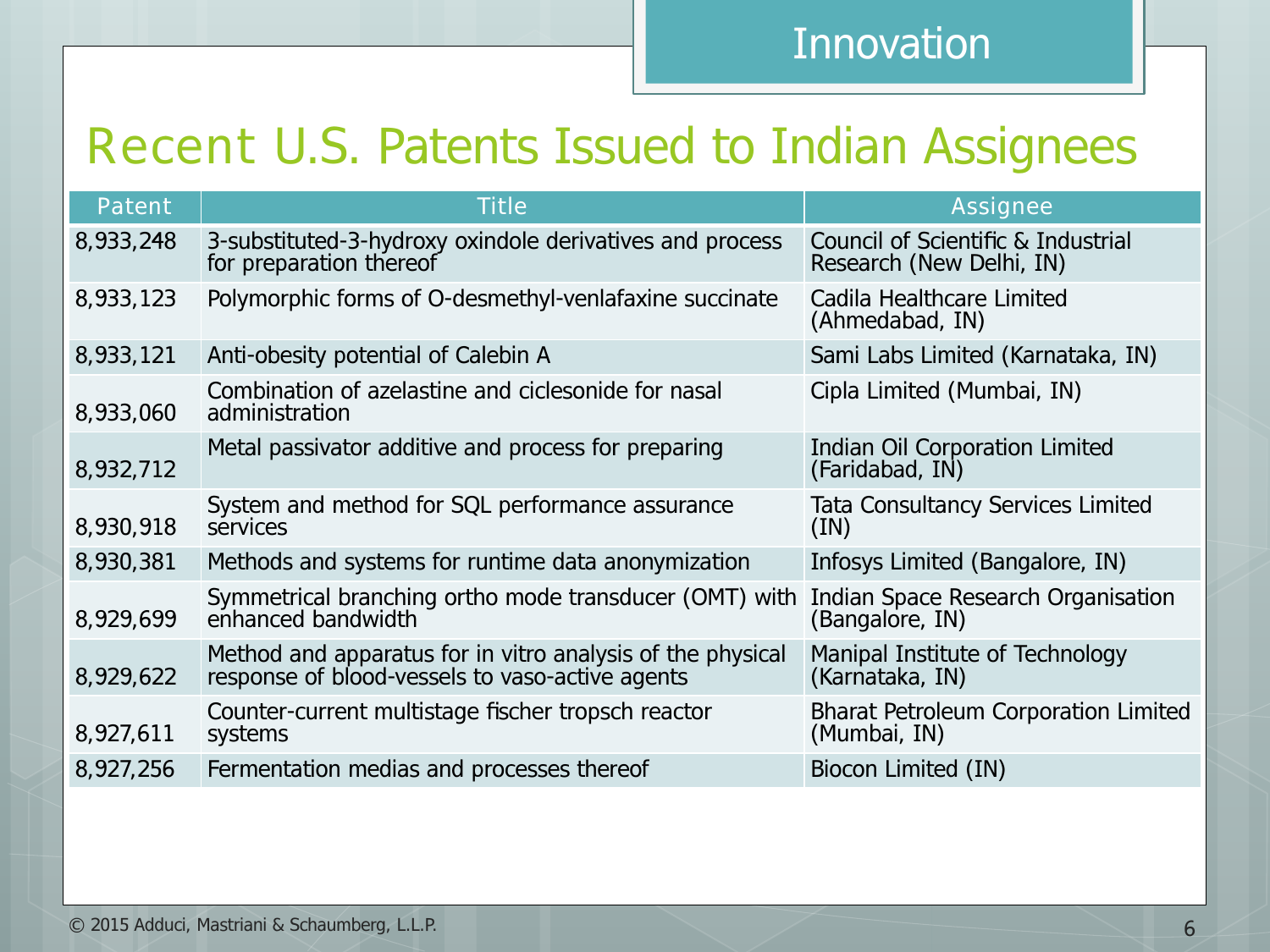

Innovation
# Recent U.S. Patents Issued to Indian Assignees
| Patent | Title | Assignee |
| --- | --- | --- |
| 8,933,248 | 3-substituted-3-hydroxy oxindole derivatives and process for preparation thereof | Council of Scientific & Industrial Research (New Delhi, IN) |
| 8,933,123 | Polymorphic forms of O-desmethyl-venlafaxine succinate | Cadila Healthcare Limited (Ahmedabad, IN) |
| 8,933,121 | Anti-obesity potential of Calebin A | Sami Labs Limited (Karnataka, IN) |
| 8,933,060 | Combination of azelastine and ciclesonide for nasal administration | Cipla Limited (Mumbai, IN) |
| 8,932,712 | Metal passivator additive and process for preparing | Indian Oil Corporation Limited (Faridabad, IN) |
| 8,930,918 | System and method for SQL performance assurance services | Tata Consultancy Services Limited (IN) |
| 8,930,381 | Methods and systems for runtime data anonymization | Infosys Limited (Bangalore, IN) |
| 8,929,699 | Symmetrical branching ortho mode transducer (OMT) with enhanced bandwidth | Indian Space Research Organisation (Bangalore, IN) |
| 8,929,622 | Method and apparatus for in vitro analysis of the physical response of blood-vessels to vaso-active agents | Manipal Institute of Technology (Karnataka, IN) |
| 8,927,611 | Counter-current multistage fischer tropsch reactor systems | Bharat Petroleum Corporation Limited (Mumbai, IN) |
| 8,927,256 | Fermentation medias and processes thereof | Biocon Limited (IN) |
6